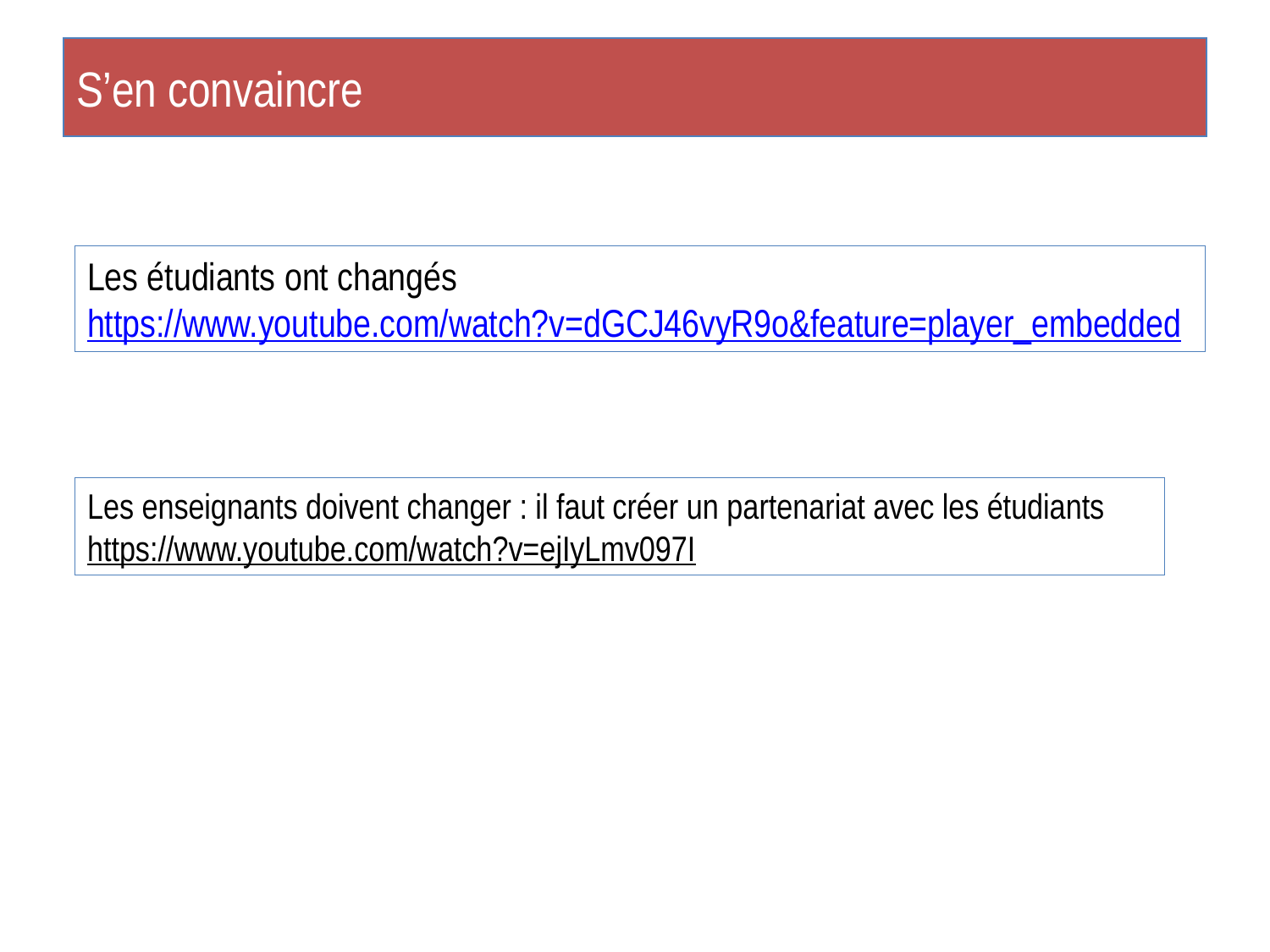

# S’en convaincre
Les étudiants ont changés
https://www.youtube.com/watch?v=dGCJ46vyR9o&feature=player_embedded
Les enseignants doivent changer : il faut créer un partenariat avec les étudiants
https://www.youtube.com/watch?v=ejIyLmv097I